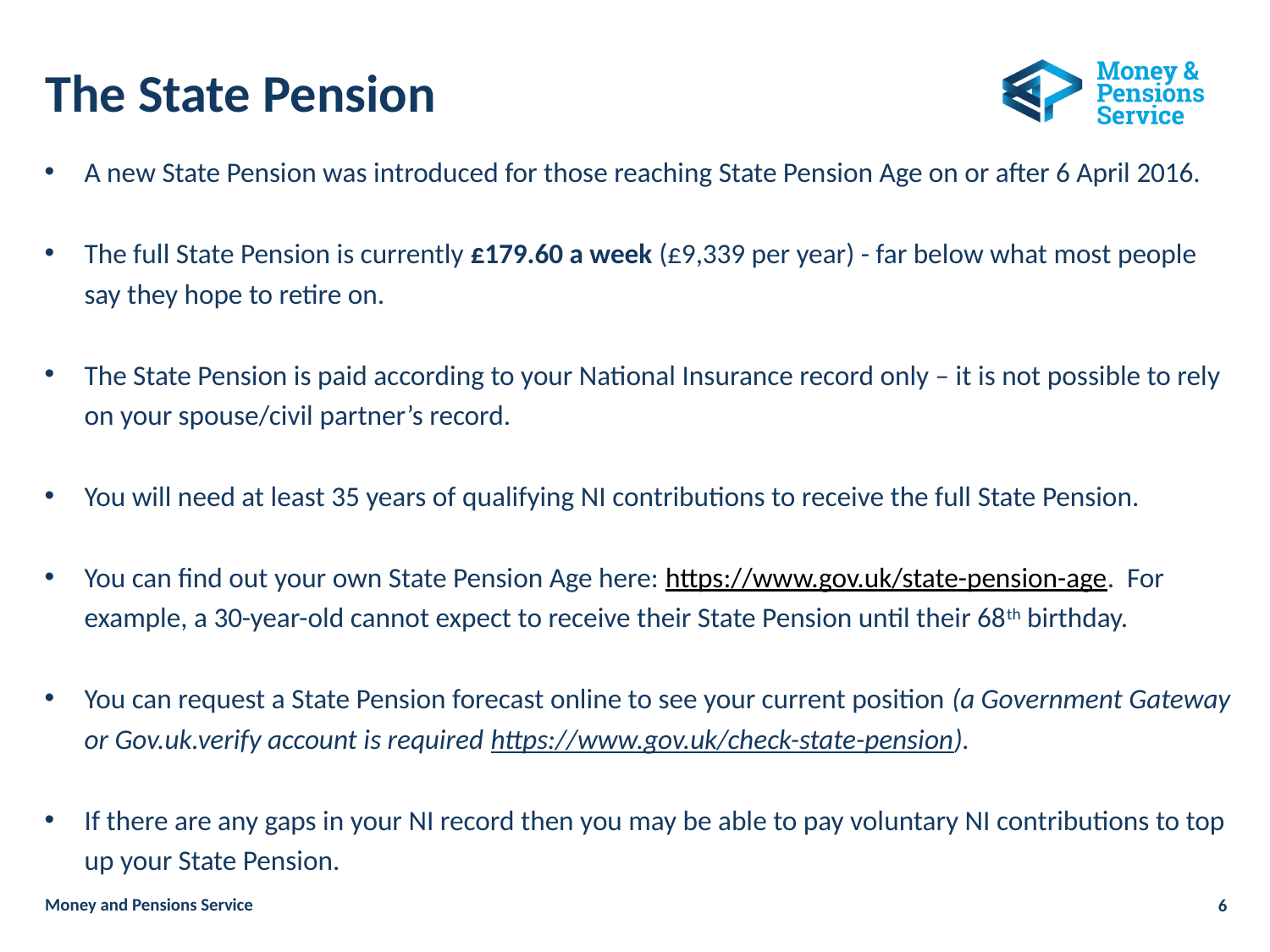

# The State Pension
A new State Pension was introduced for those reaching State Pension Age on or after 6 April 2016.

The full State Pension is currently £179.60 a week (£9,339 per year) - far below what most people say they hope to retire on.

The State Pension is paid according to your National Insurance record only – it is not possible to rely on your spouse/civil partner’s record.

You will need at least 35 years of qualifying NI contributions to receive the full State Pension.

You can find out your own State Pension Age here: https://www.gov.uk/state-pension-age.  For example, a 30-year-old cannot expect to receive their State Pension until their 68th birthday.

You can request a State Pension forecast online to see your current position (a Government Gateway or Gov.uk.verify account is required https://www.gov.uk/check-state-pension).

If there are any gaps in your NI record then you may be able to pay voluntary NI contributions to top up your State Pension.

6